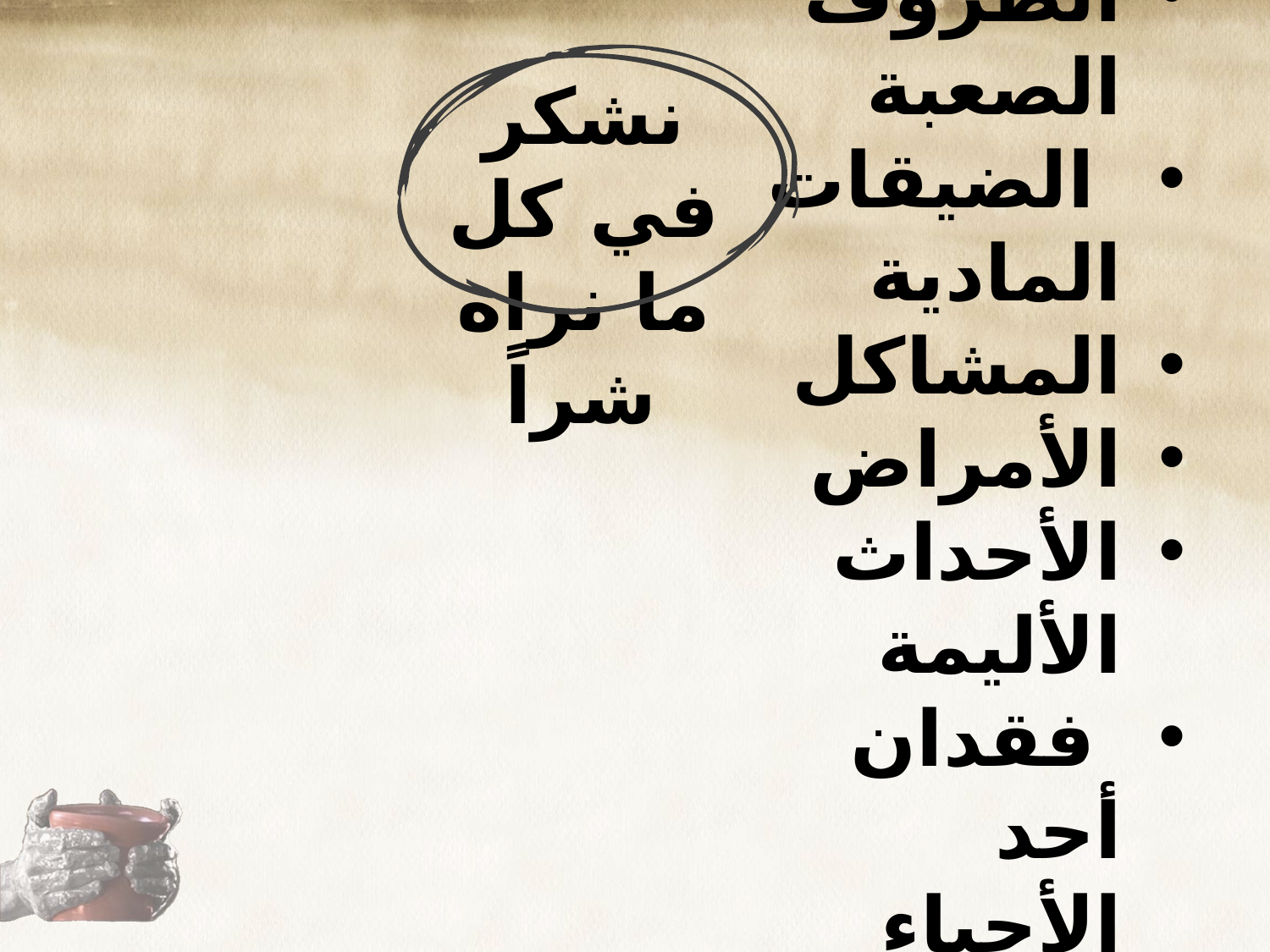

نشكر
في كل ما نراه شراً
الظروف الصعبة
 الضيقات المادية
المشاكل
الأمراض
الأحداث الأليمة
 فقدان أحد الأحباء
فشل ما في الحياة